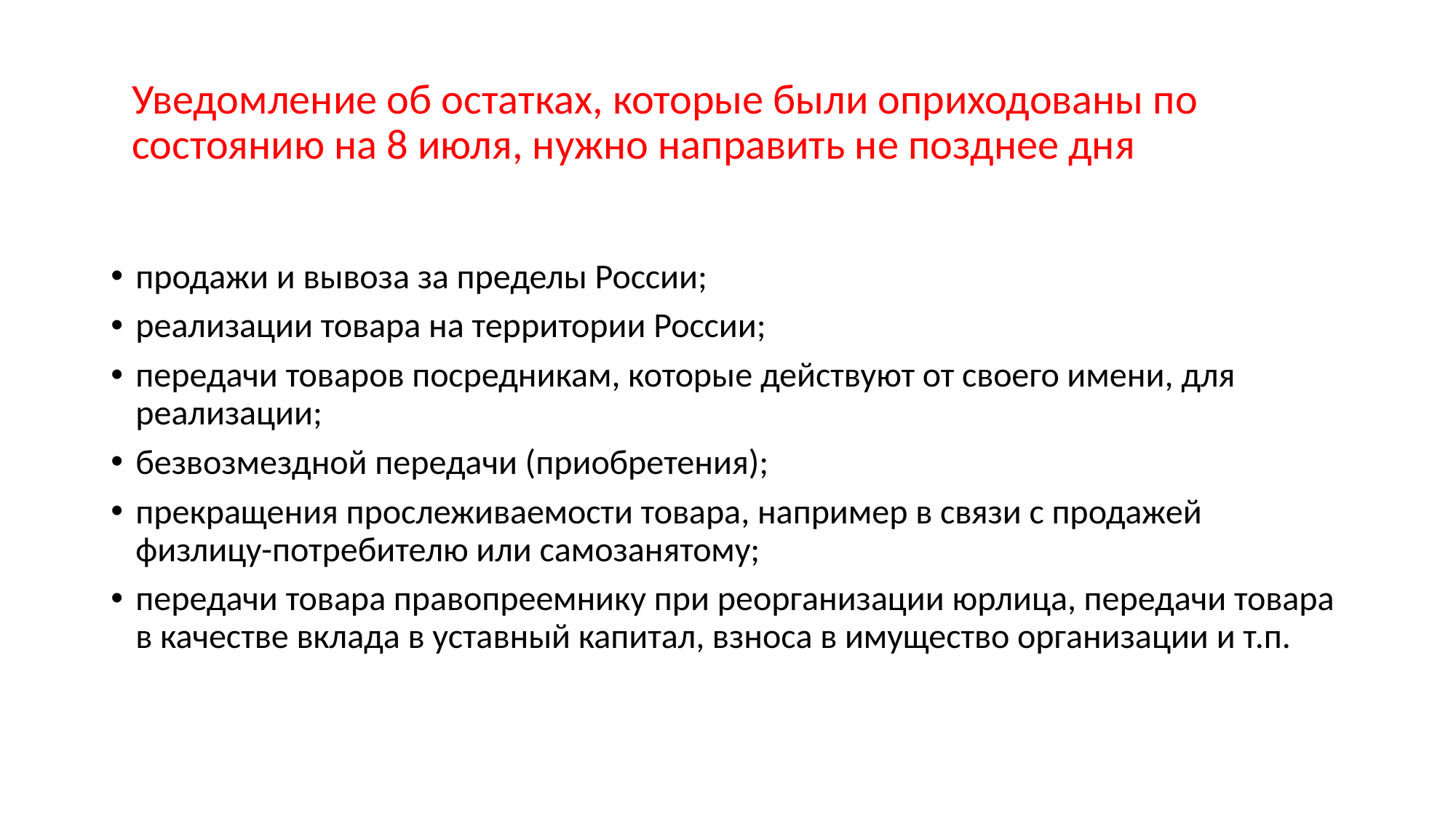

# Уведомление об остатках, которые были оприходованы по состоянию на 8 июля, нужно направить не позднее дня

продажи и вывоза за пределы России;
реализации товара на территории России;
передачи товаров посредникам, которые действуют от своего имени, для реализации;
безвозмездной передачи (приобретения);
прекращения прослеживаемости товара, например в связи с продажей физлицу-потребителю или самозанятому;
передачи товара правопреемнику при реорганизации юрлица, передачи товара в качестве вклада в уставный капитал, взноса в имущество организации и т.п.